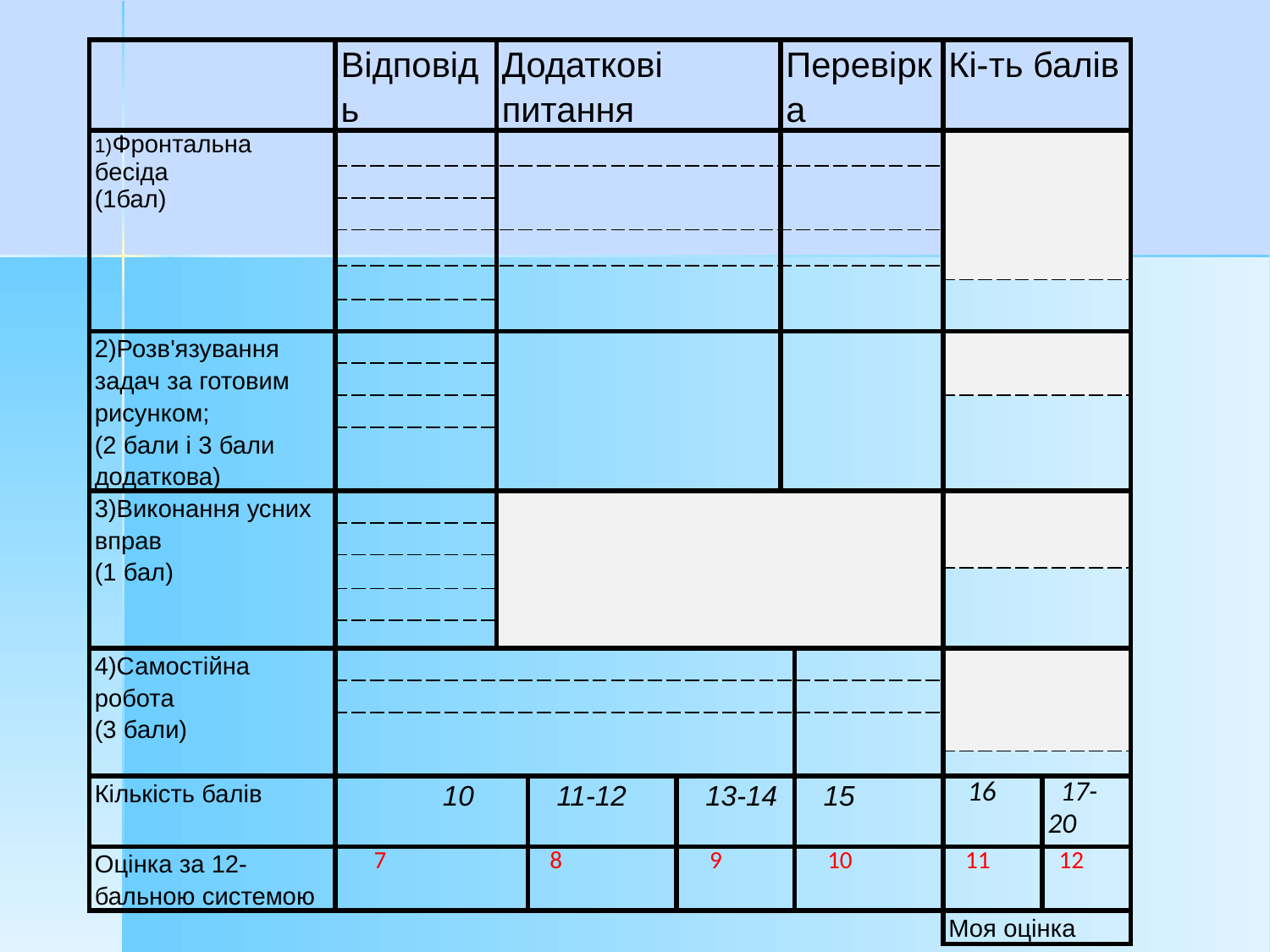

|  | Відповідь | Додаткові питання |  |  | Перевірка |  | Кі-ть балів |  |
| --- | --- | --- | --- | --- | --- | --- | --- | --- |
| 1)Фронтальна бесіда (1бал) |  |  |  |  |  |  |  |  |
|  |  |  |  |  |  |  |  |  |
|  |  |  |  |  |  |  |  |  |
|  |  |  |  |  |  |  |  |  |
|  |  |  |  |  |  |  |  |  |
|  |  |  |  |  |  |  |  |  |
|  |  |  |  |  |  |  |  |  |
| 2)Розв'язування задач за готовим рисунком; (2 бали і 3 бали додаткова) |  |  |  |  |  |  |  |  |
|  |  |  |  |  |  |  |  |  |
|  |  |  |  |  |  |  |  |  |
|  |  |  |  |  |  |  |  |  |
| 3)Виконання усних вправ (1 бал) |  |  |  |  |  |  |  |  |
|  |  |  |  |  |  |  |  |  |
|  |  |  |  |  |  |  |  |  |
|  |  |  |  |  |  |  |  |  |
|  |  |  |  |  |  |  |  |  |
|  |  |  |  |  |  |  |  |  |
| 4)Самостійна робота (3 бали) |  |  |  |  |  |  |  |  |
|  |  |  |  |  |  |  |  |  |
|  |  |  |  |  |  |  |  |  |
|  |  |  |  |  |  |  |  |  |
| Кількість балів | 10 |  | 11-12 | 13-14 |  | 15 | 16 | 17-20 |
| Оцінка за 12- бальною системою | 7 |  | 8 | 9 |  | 10 | 11 | 12 |
|  |  |  |  |  |  |  | Моя оцінка |  |